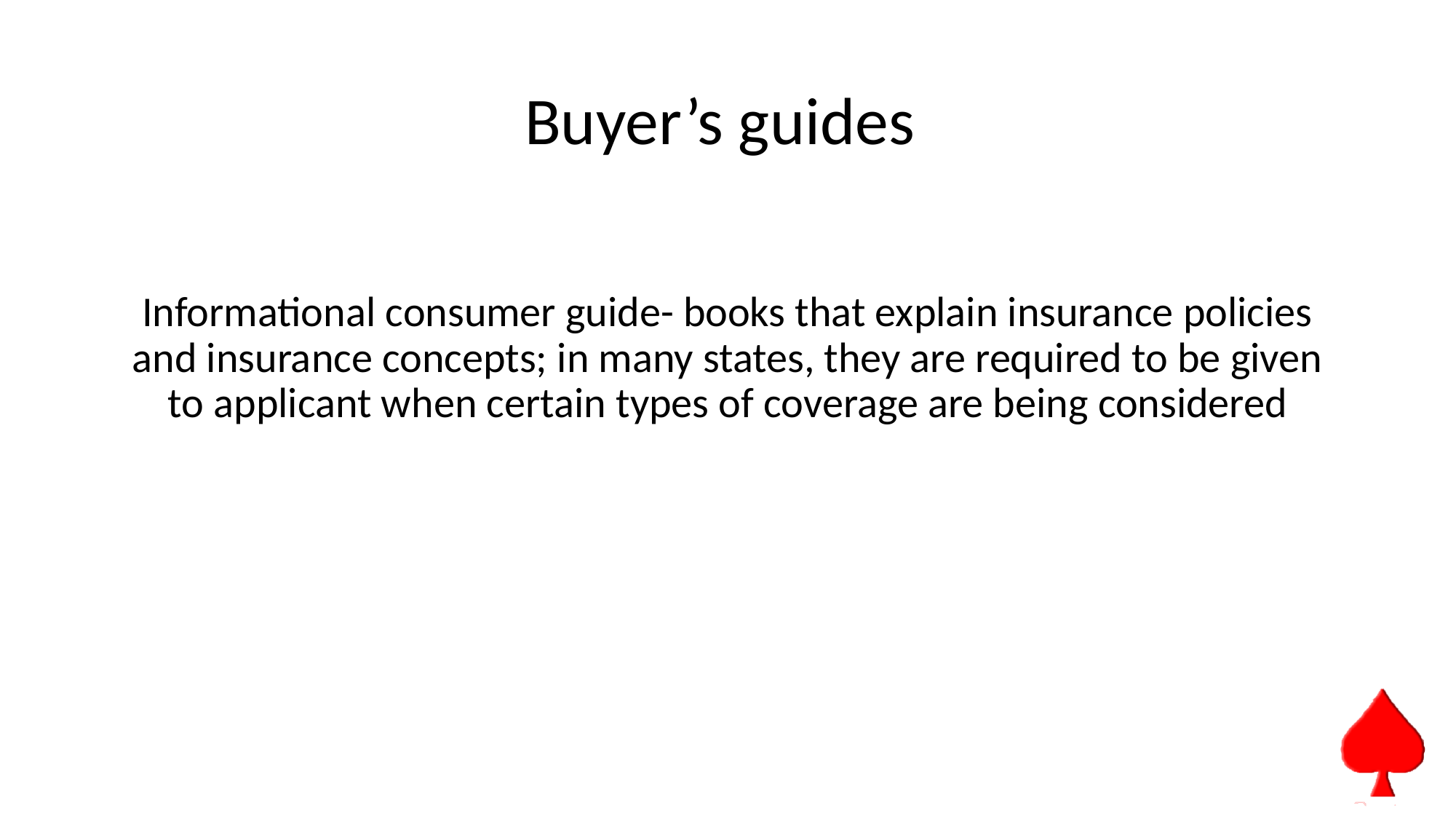

# Buyer’s guides

Informational consumer guide- books that explain insurance policies and insurance concepts; in many states, they are required to be given to applicant when certain types of coverage are being considered